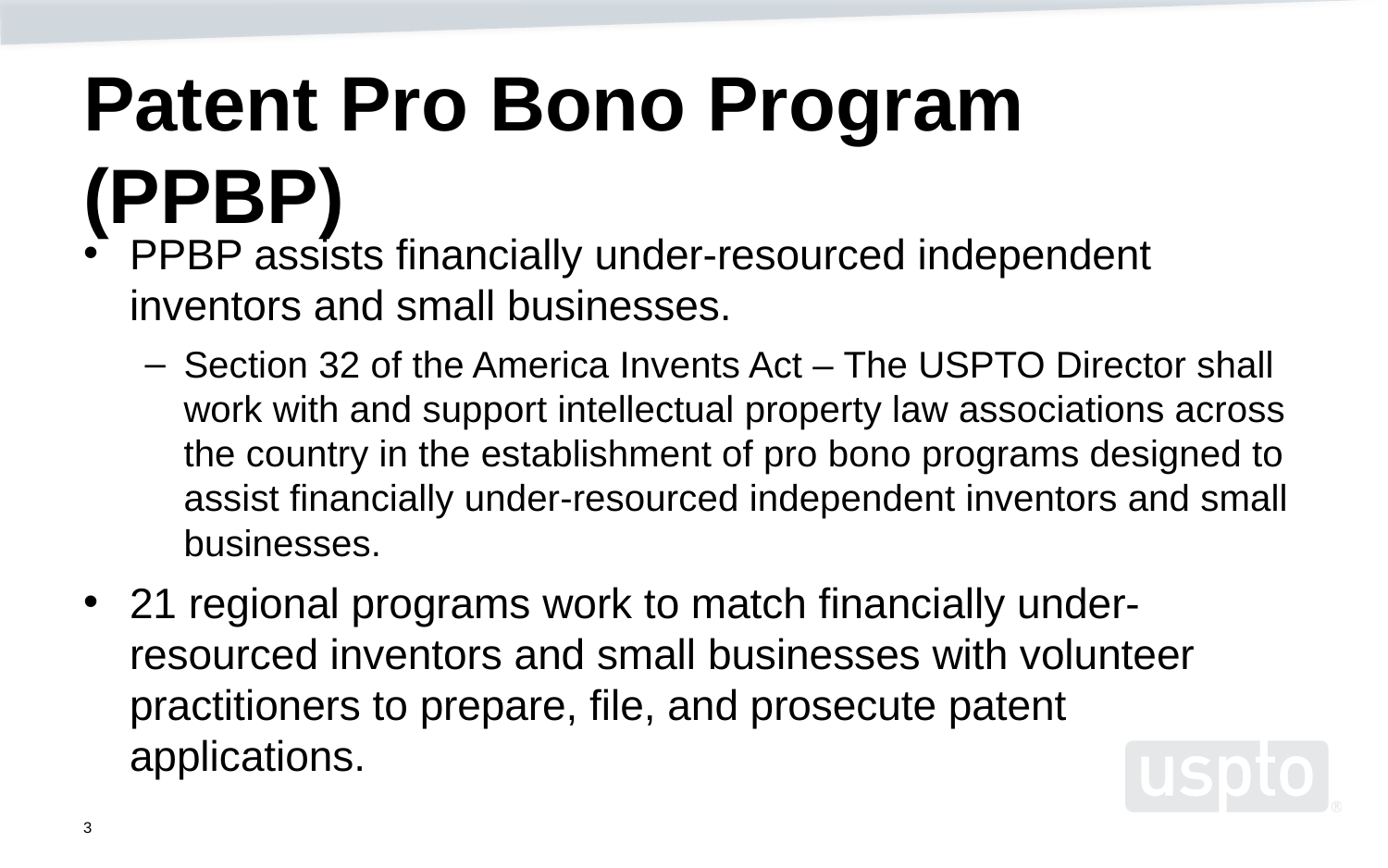

# Patent Pro Bono Program (PPBP)
PPBP assists financially under-resourced independent inventors and small businesses.
Section 32 of the America Invents Act – The USPTO Director shall work with and support intellectual property law associations across the country in the establishment of pro bono programs designed to assist financially under-resourced independent inventors and small businesses.
21 regional programs work to match financially under-resourced inventors and small businesses with volunteer practitioners to prepare, file, and prosecute patent applications.
3